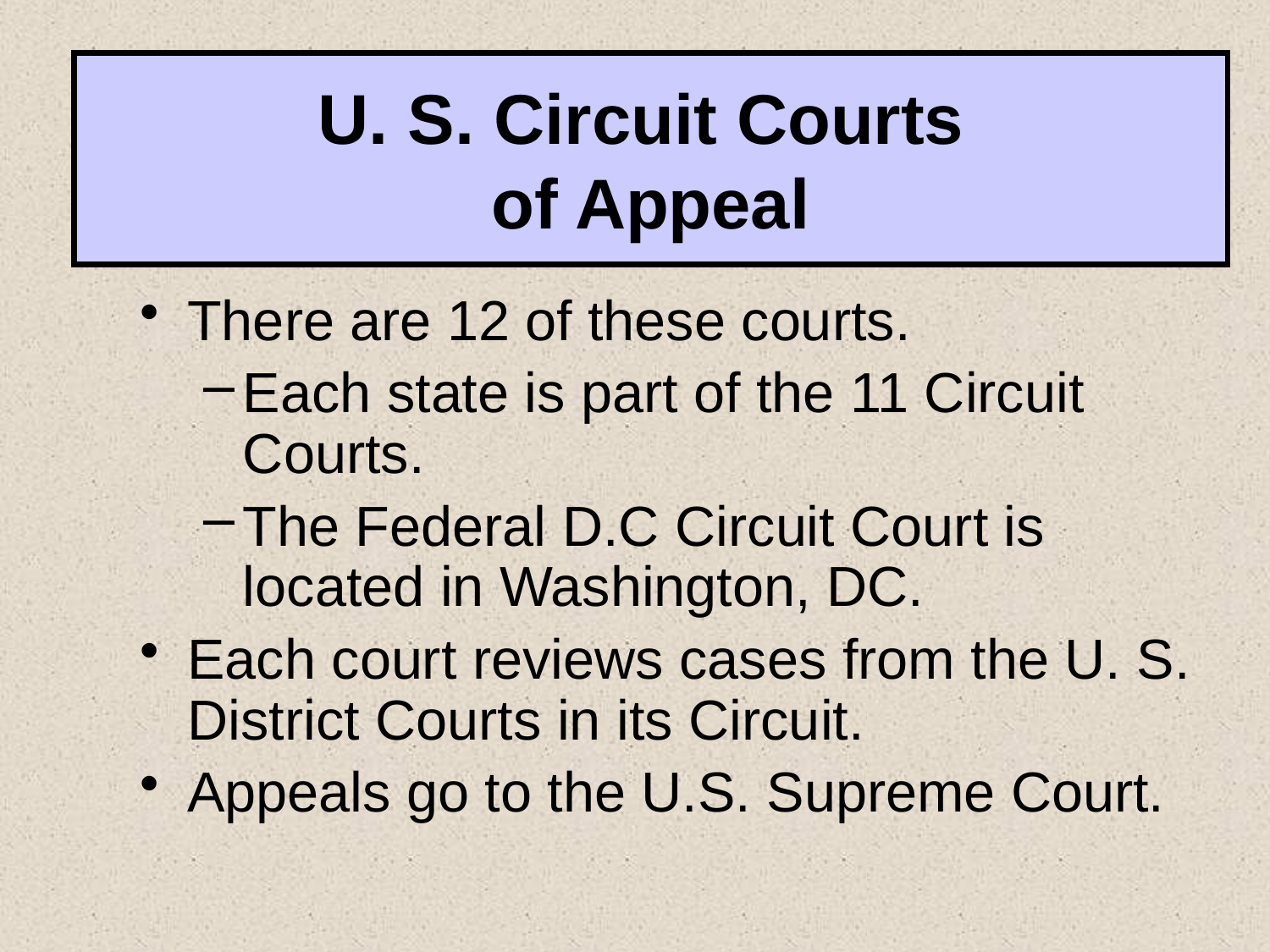

# U. S. Circuit Courts of Appeal
There are 12 of these courts.
Each state is part of the 11 Circuit Courts.
The Federal D.C Circuit Court is located in Washington, DC.
Each court reviews cases from the U. S. District Courts in its Circuit.
Appeals go to the U.S. Supreme Court.